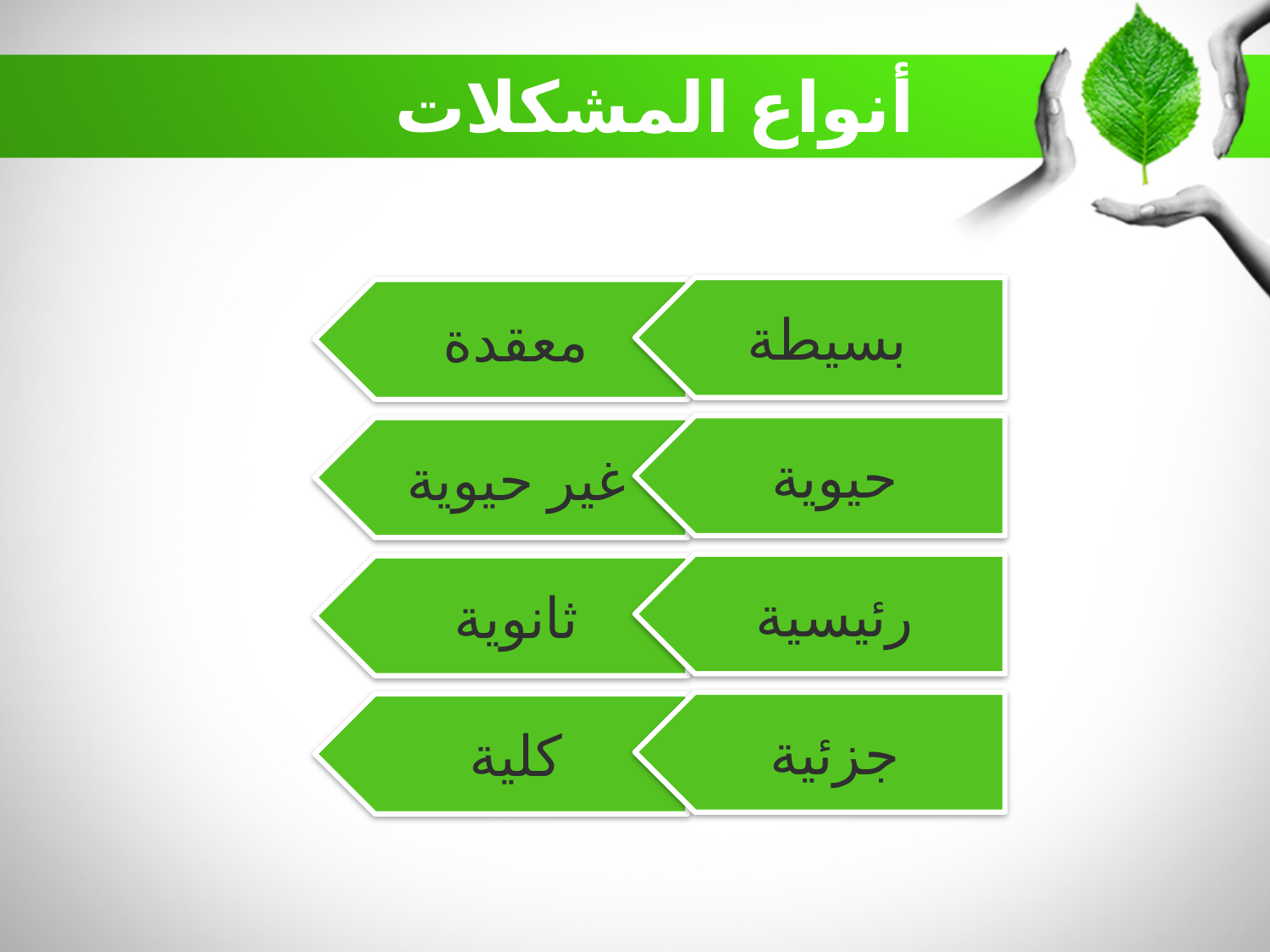

# أنواع المشكلات
 بسيطة
معقدة
حيوية
غير حيوية
رئيسية
ثانوية
جزئية
كلية